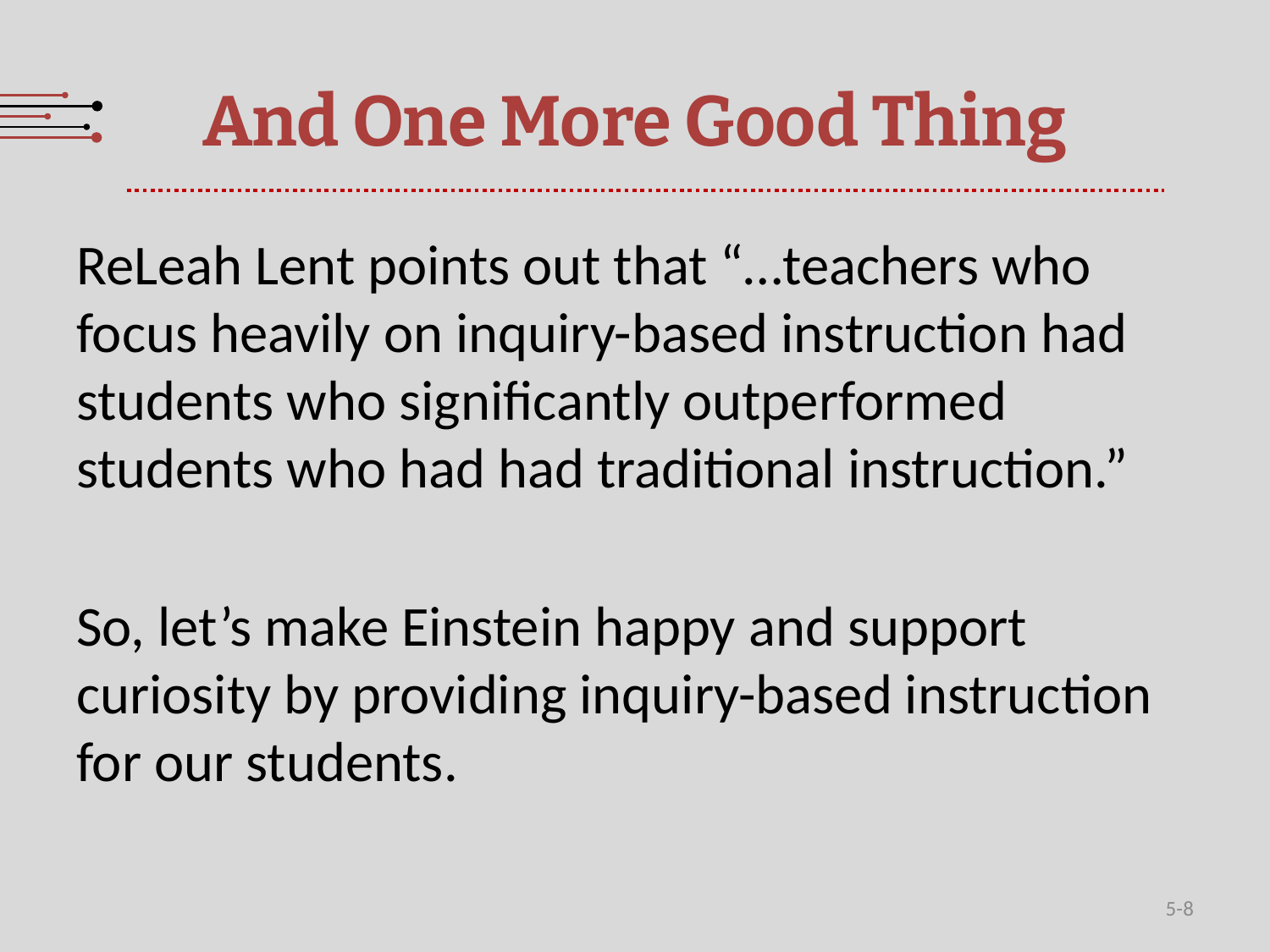

# And One More Good Thing
ReLeah Lent points out that “…teachers who focus heavily on inquiry-based instruction had students who significantly outperformed students who had had traditional instruction.”

So, let’s make Einstein happy and support curiosity by providing inquiry-based instruction for our students.
5-8